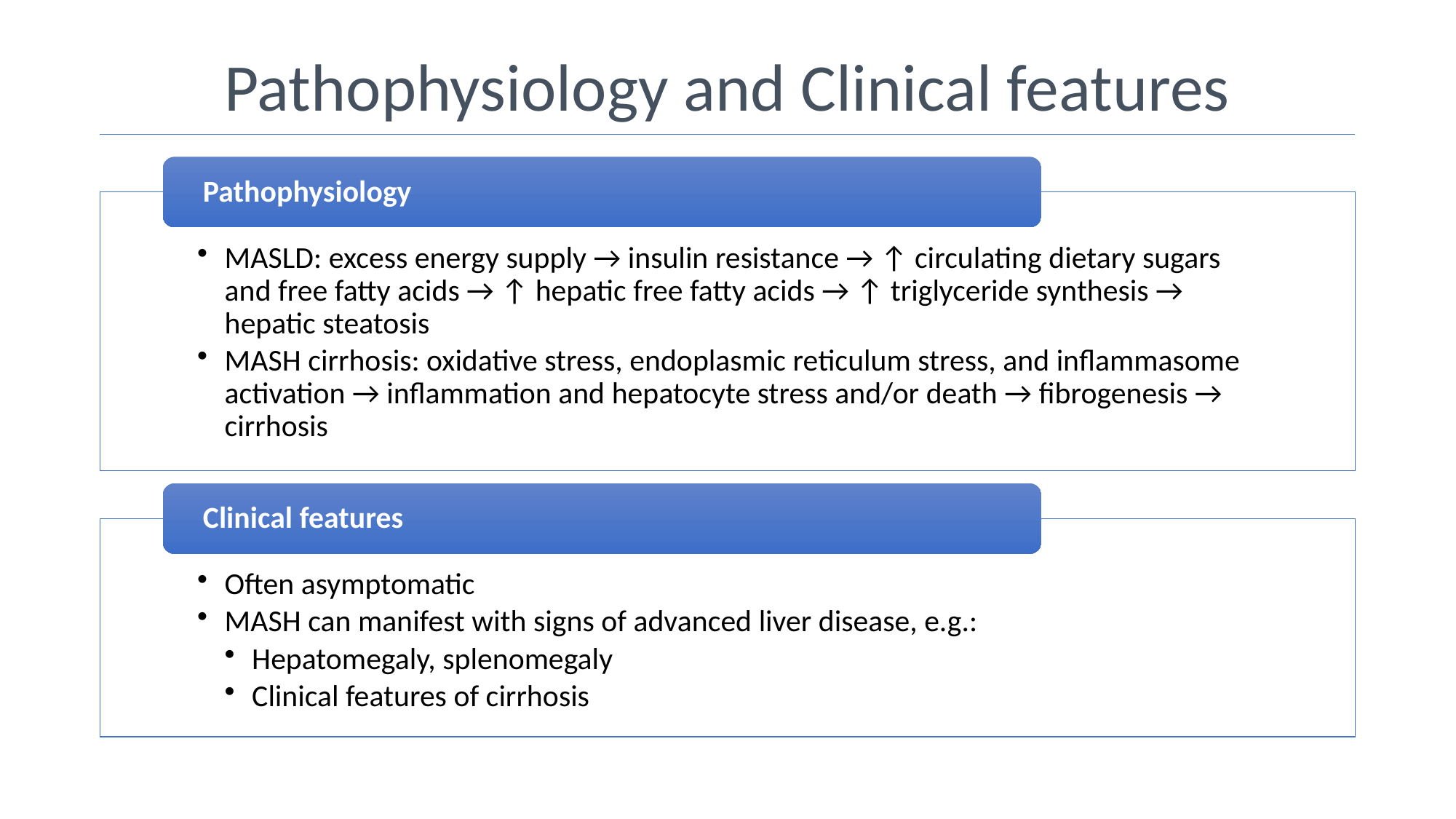

# Pathophysiology and Clinical features
MASLD: excess energy supply → insulin resistance → ↑ circulating dietary sugars and free fatty acids → ↑ hepatic free fatty acids → ↑ triglyceride synthesis → hepatic steatosis
MASH cirrhosis: oxidative stress, endoplasmic reticulum stress, and inflammasome activation → inflammation and hepatocyte stress and/or death → fibrogenesis → cirrhosis
Pathophysiology
Often asymptomatic
MASH can manifest with signs of advanced liver disease, e.g.:
Hepatomegaly, splenomegaly
Clinical features of cirrhosis
Clinical features